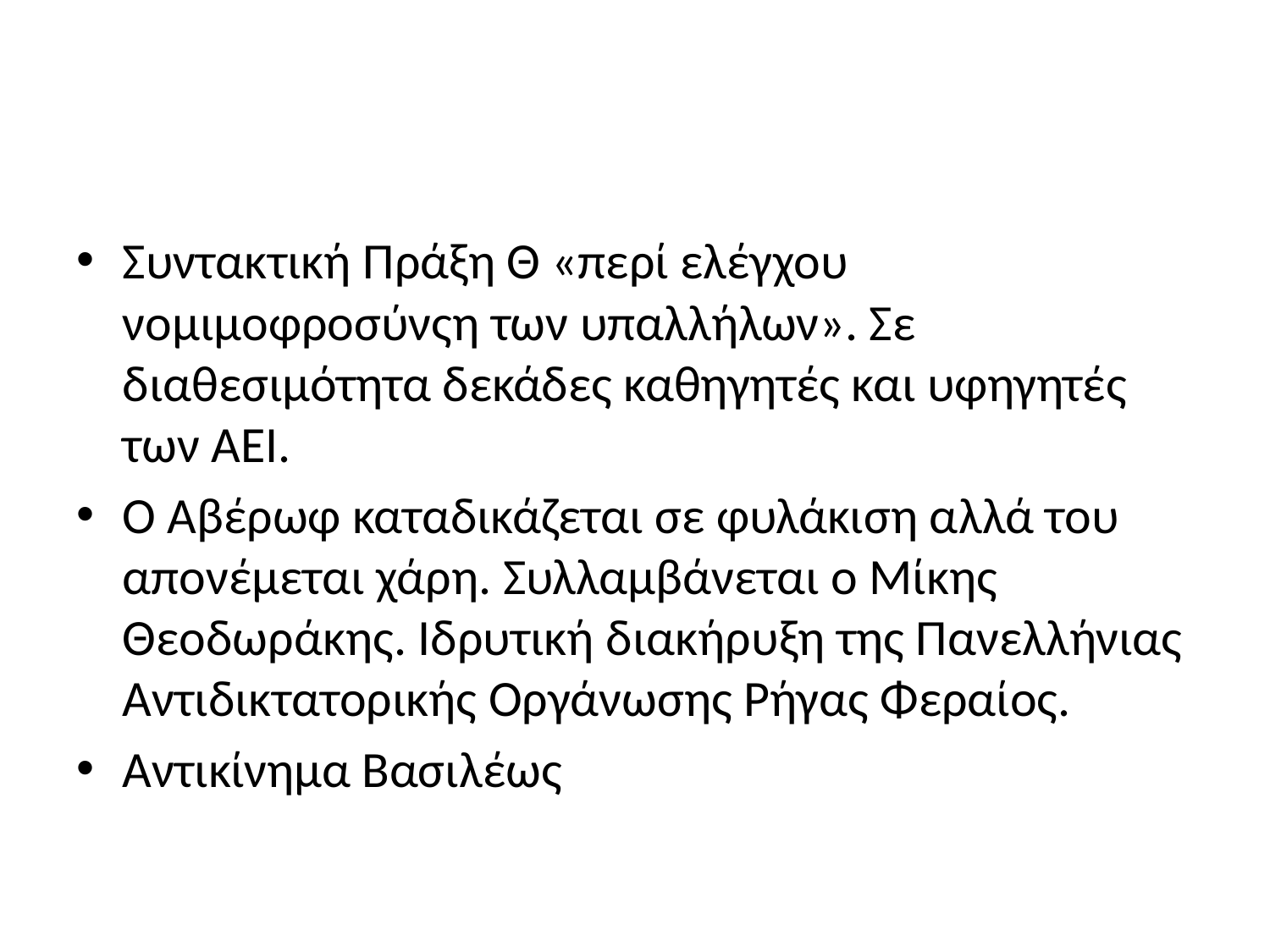

#
Συντακτική Πράξη Θ «περί ελέγχου νομιμοφροσύνςη των υπαλλήλων». Σε διαθεσιμότητα δεκάδες καθηγητές και υφηγητές των ΑΕΙ.
Ο Αβέρωφ καταδικάζεται σε φυλάκιση αλλά του απονέμεται χάρη. Συλλαμβάνεται ο Μίκης Θεοδωράκης. Ιδρυτική διακήρυξη της Πανελλήνιας Αντιδικτατορικής Οργάνωσης Ρήγας Φεραίος.
Αντικίνημα Βασιλέως